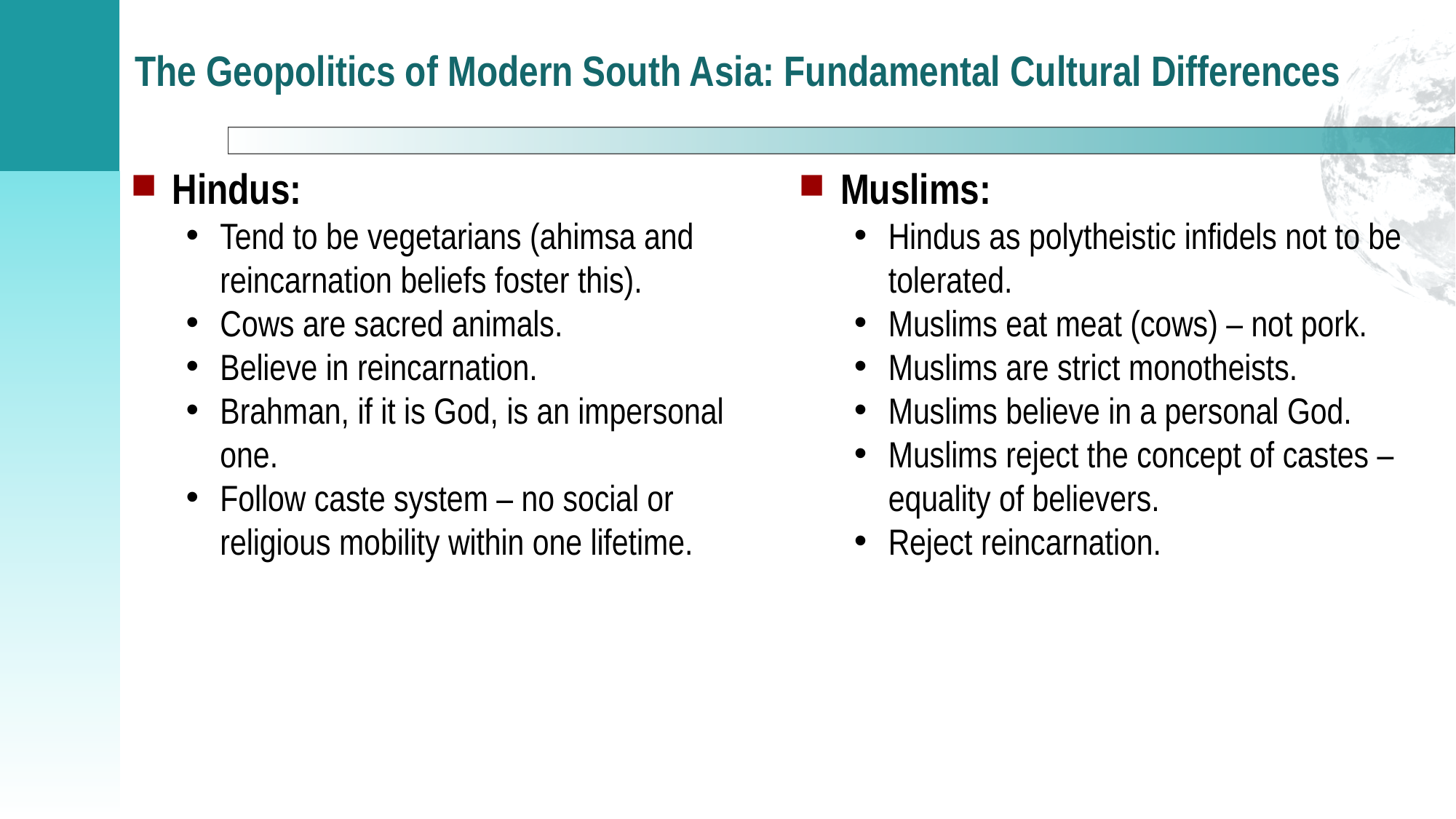

# The Geopolitics of Modern South Asia: Fundamental Cultural Differences

Hindus:
Tend to be vegetarians (ahimsa and reincarnation beliefs foster this).
Cows are sacred animals.
Believe in reincarnation.
Brahman, if it is God, is an impersonal one.
Follow caste system – no social or religious mobility within one lifetime.
Muslims:
Hindus as polytheistic infidels not to be tolerated.
Muslims eat meat (cows) – not pork.
Muslims are strict monotheists.
Muslims believe in a personal God.
Muslims reject the concept of castes – equality of believers.
Reject reincarnation.